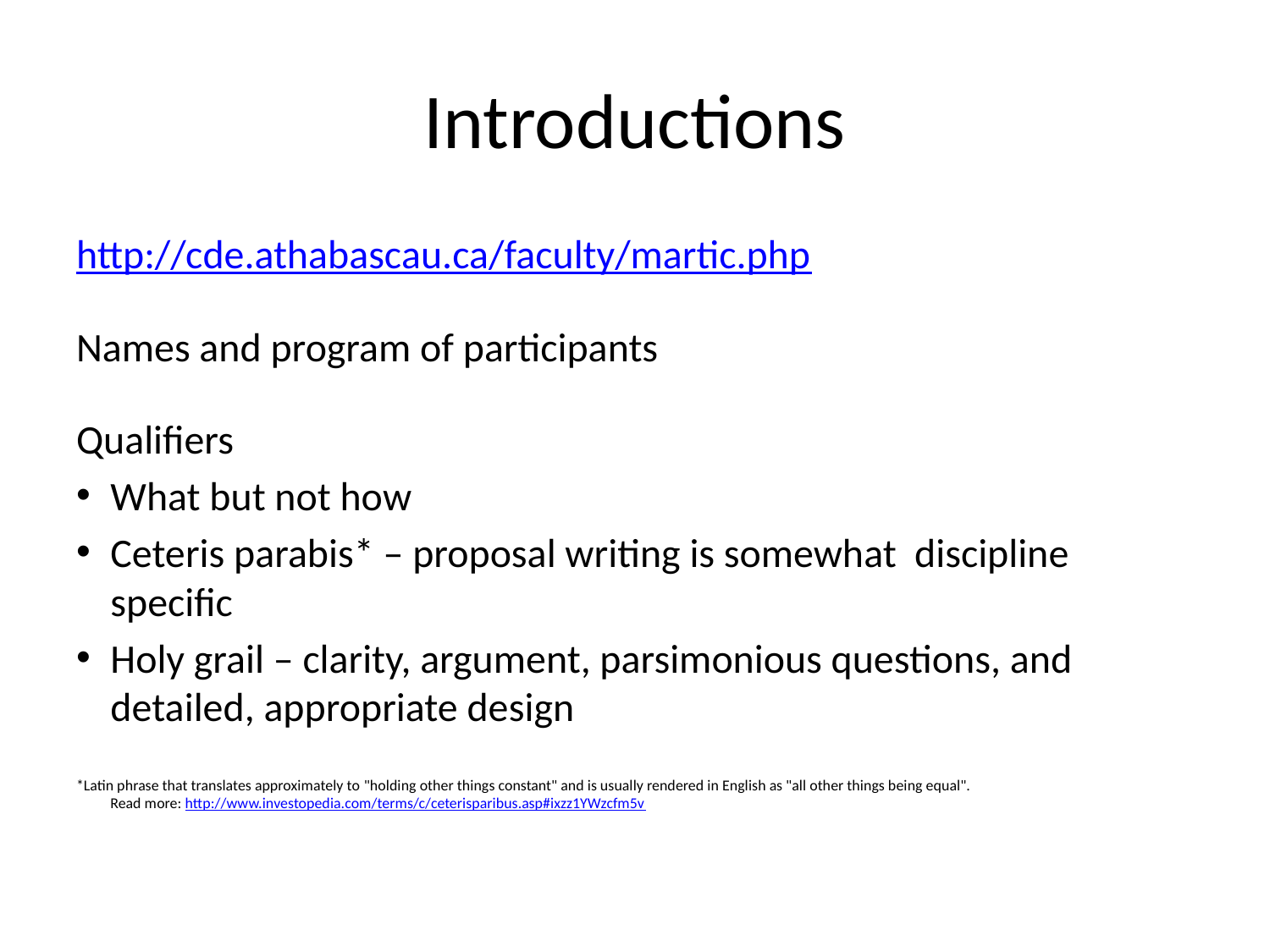

# Introductions
http://cde.athabascau.ca/faculty/martic.php

Names and program of participants

Qualifiers
What but not how
Ceteris parabis* – proposal writing is somewhat  discipline specific
Holy grail – clarity, argument, parsimonious questions, and detailed, appropriate design

*Latin phrase that translates approximately to "holding other things constant" and is usually rendered in English as "all other things being equal".
Read more: http://www.investopedia.com/terms/c/ceterisparibus.asp#ixzz1YWzcfm5v